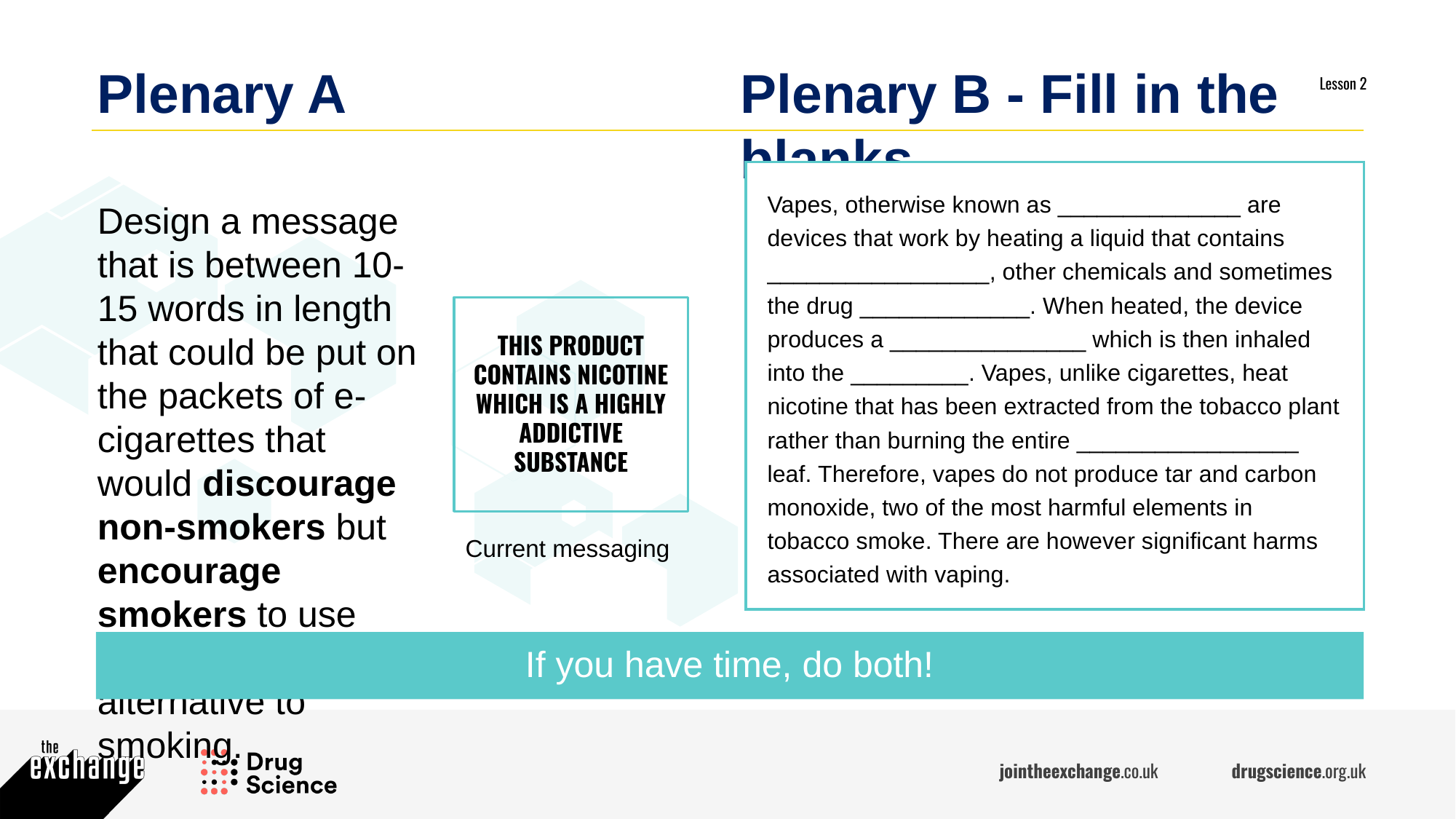

Plenary B - Fill in the blanks
Plenary A
Vapes, otherwise known as ______________ are devices that work by heating a liquid that contains _________________, other chemicals and sometimes the drug _____________. When heated, the device produces a _______________ which is then inhaled into the _________. Vapes, unlike cigarettes, heat nicotine that has been extracted from the tobacco plant rather than burning the entire _________________ leaf. Therefore, vapes do not produce tar and carbon monoxide, two of the most harmful elements in tobacco smoke. There are however significant harms associated with vaping.
Design a message that is between 10-15 words in length that could be put on the packets of e-cigarettes that would discourage non-smokers but encourage smokers to use them as an alternative to smoking.

THIS PRODUCT CONTAINS NICOTINE WHICH IS A HIGHLY ADDICTIVE SUBSTANCE

Current messaging
If you have time, do both!